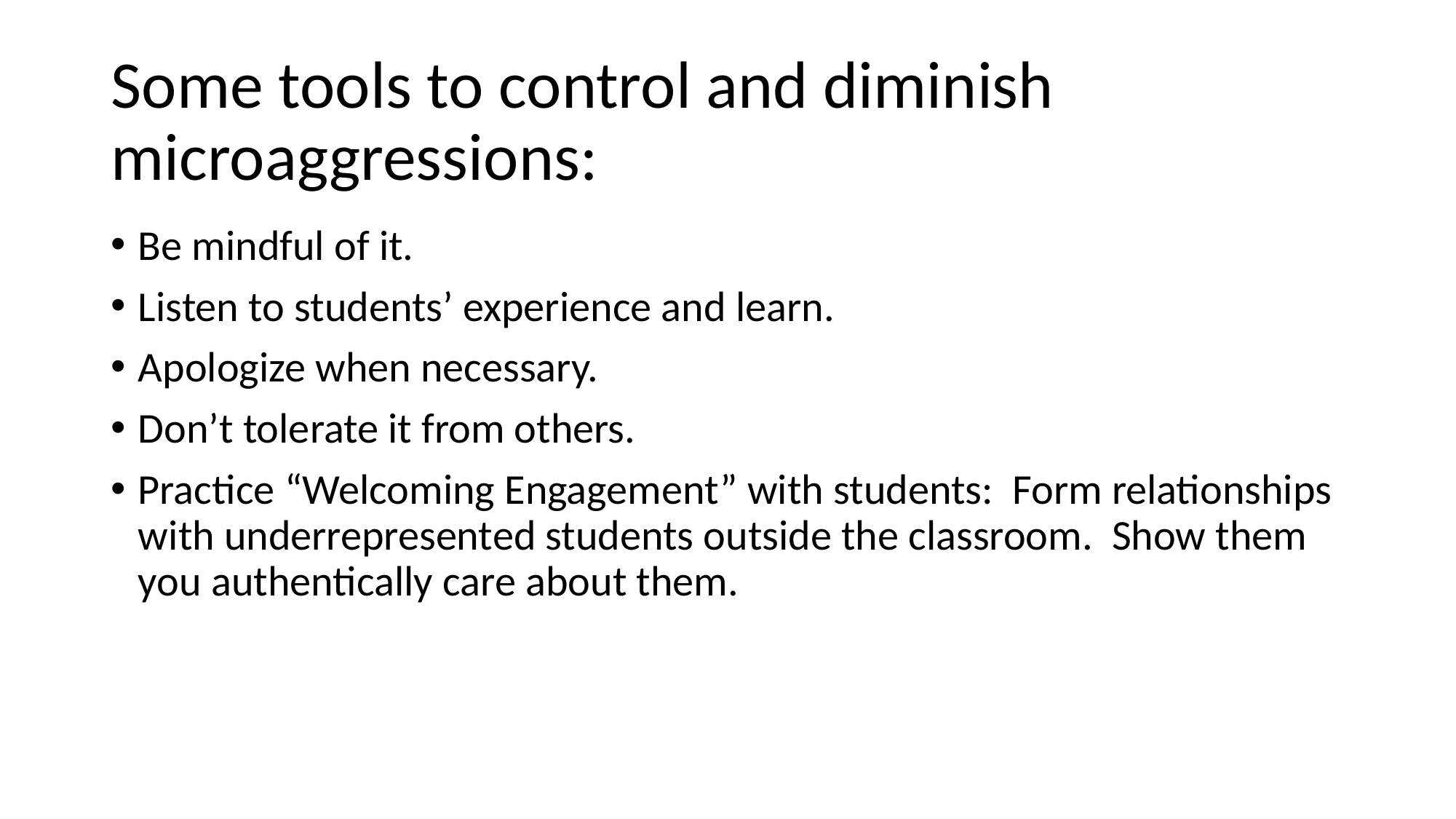

# Some tools to control and diminish microaggressions:
Be mindful of it.
Listen to students’ experience and learn.
Apologize when necessary.
Don’t tolerate it from others.
Practice “Welcoming Engagement” with students:  Form relationships with underrepresented students outside the classroom.  Show them you authentically care about them.